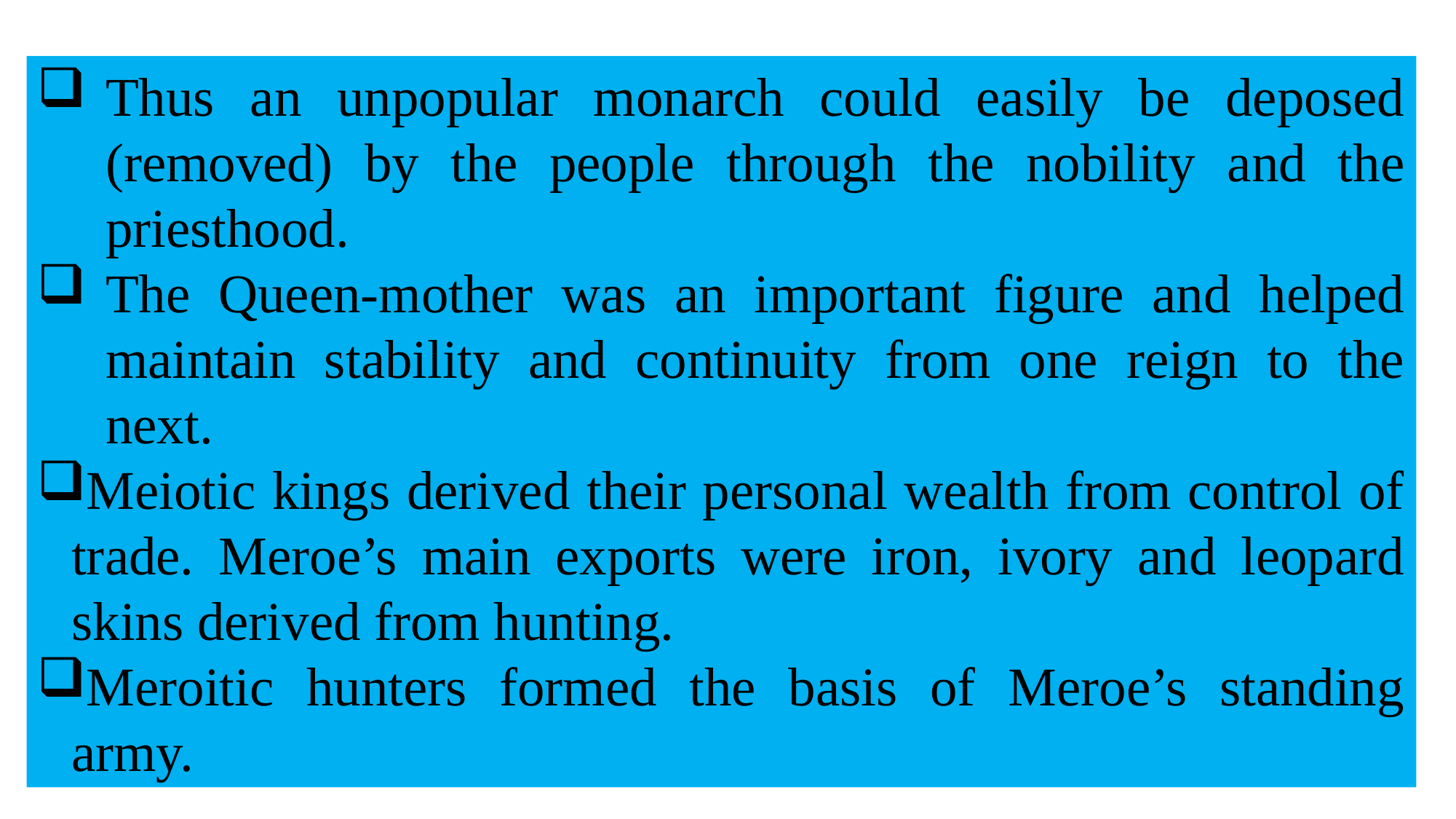

Thus an unpopular monarch could easily be deposed (removed) by the people through the nobility and the priesthood.
The Queen-mother was an important figure and helped maintain stability and continuity from one reign to the next.
Meiotic kings derived their personal wealth from control of trade. Meroe’s main exports were iron, ivory and leopard skins derived from hunting.
Meroitic hunters formed the basis of Meroe’s standing army.